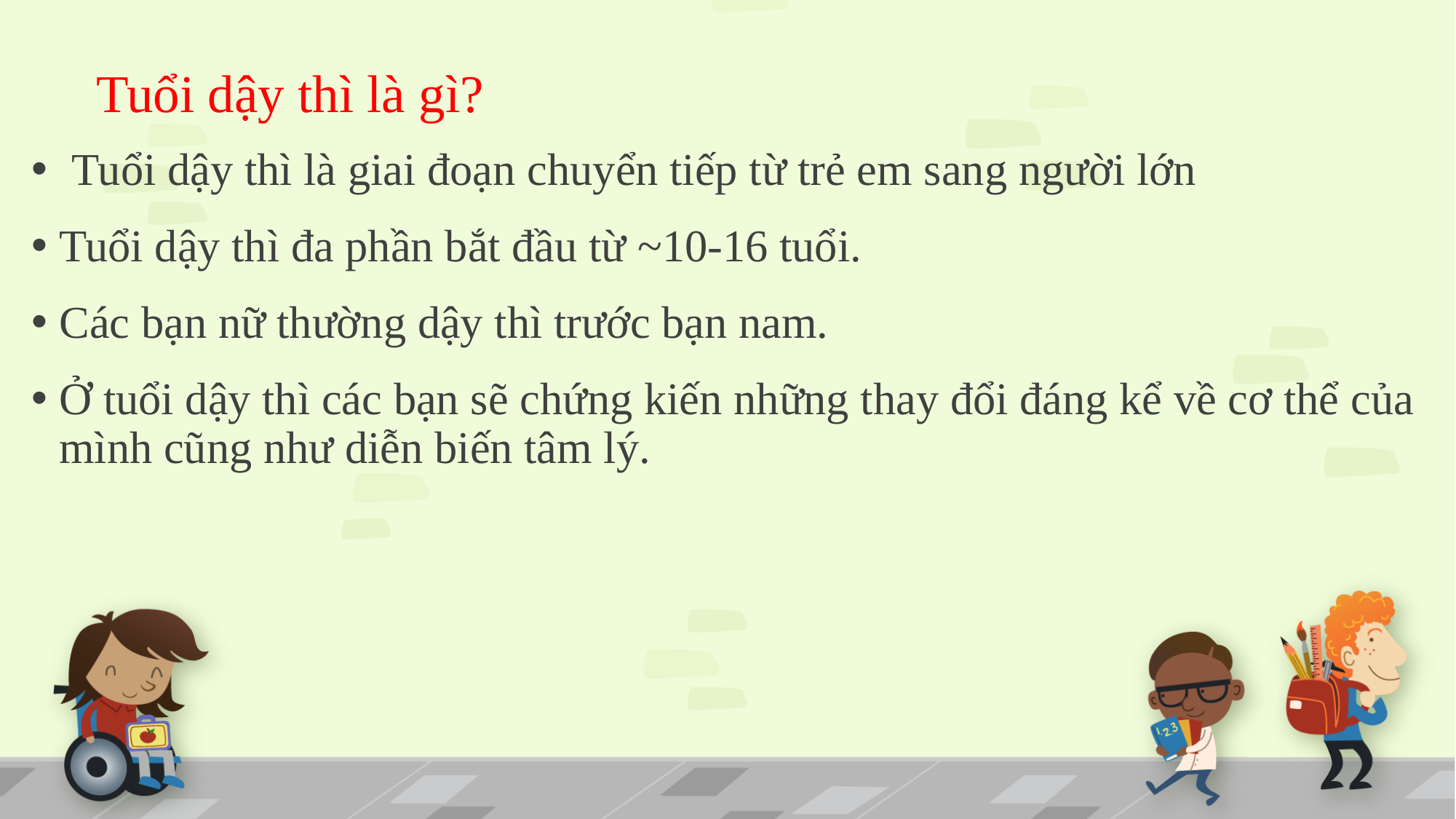

# Tuổi dậy thì là gì?
 Tuổi dậy thì là giai đoạn chuyển tiếp từ trẻ em sang người lớn
Tuổi dậy thì đa phần bắt đầu từ ~10-16 tuổi.
Các bạn nữ thường dậy thì trước bạn nam.
Ở tuổi dậy thì các bạn sẽ chứng kiến những thay đổi đáng kể về cơ thể của mình cũng như diễn biến tâm lý.